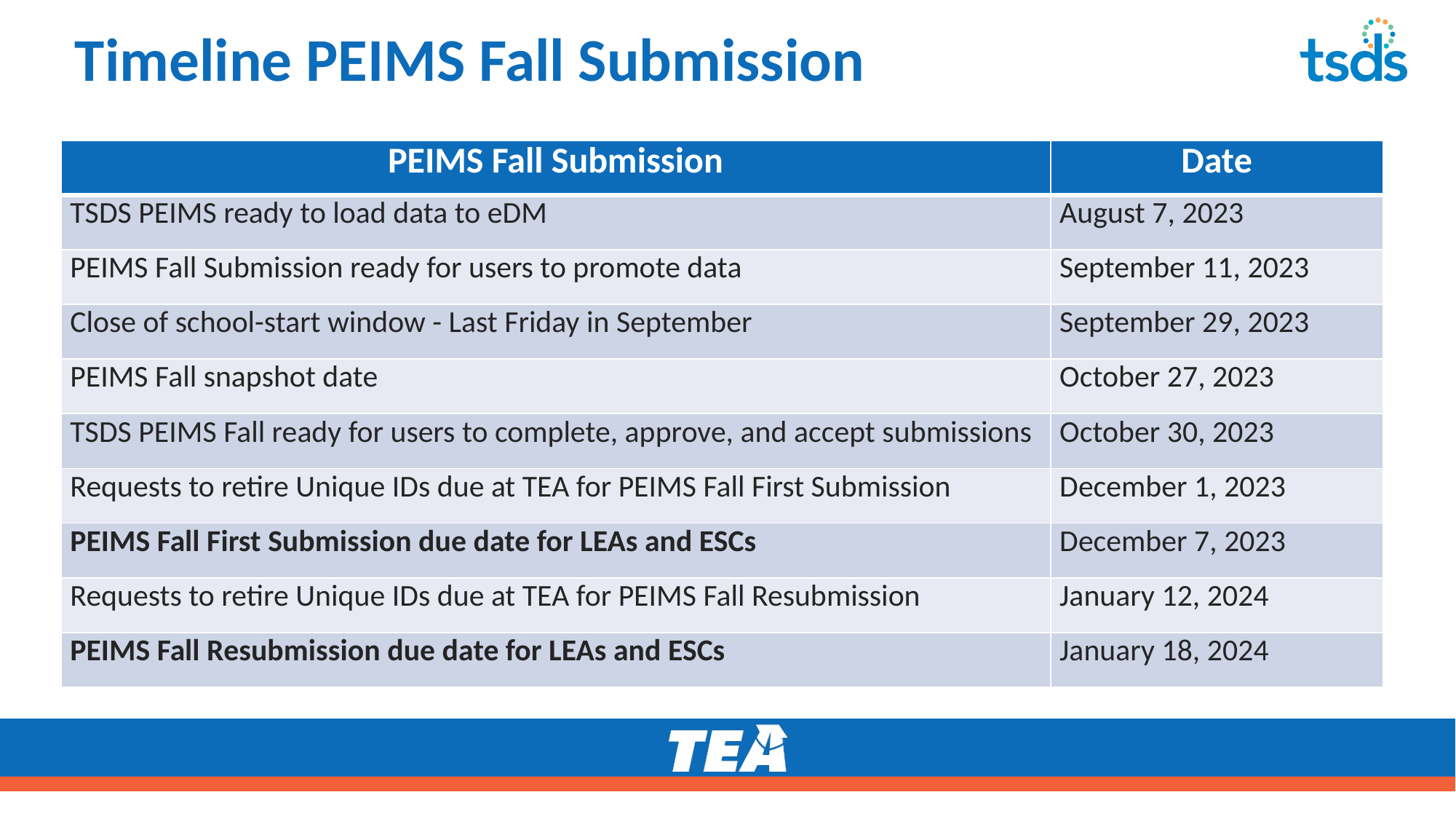

# Timeline PEIMS Fall Submission
| PEIMS Fall Submission | Date |
| --- | --- |
| TSDS PEIMS ready to load data to eDM | August 7, 2023 |
| PEIMS Fall Submission ready for users to promote data | September 11, 2023 |
| Close of school-start window - Last Friday in September | September 29, 2023 |
| PEIMS Fall snapshot date | October 27, 2023 |
| TSDS PEIMS Fall ready for users to complete, approve, and accept submissions | October 30, 2023 |
| Requests to retire Unique IDs due at TEA for PEIMS Fall First Submission | December 1, 2023 |
| PEIMS Fall First Submission due date for LEAs and ESCs | December 7, 2023 |
| Requests to retire Unique IDs due at TEA for PEIMS Fall Resubmission | January 12, 2024 |
| PEIMS Fall Resubmission due date for LEAs and ESCs | January 18, 2024 |